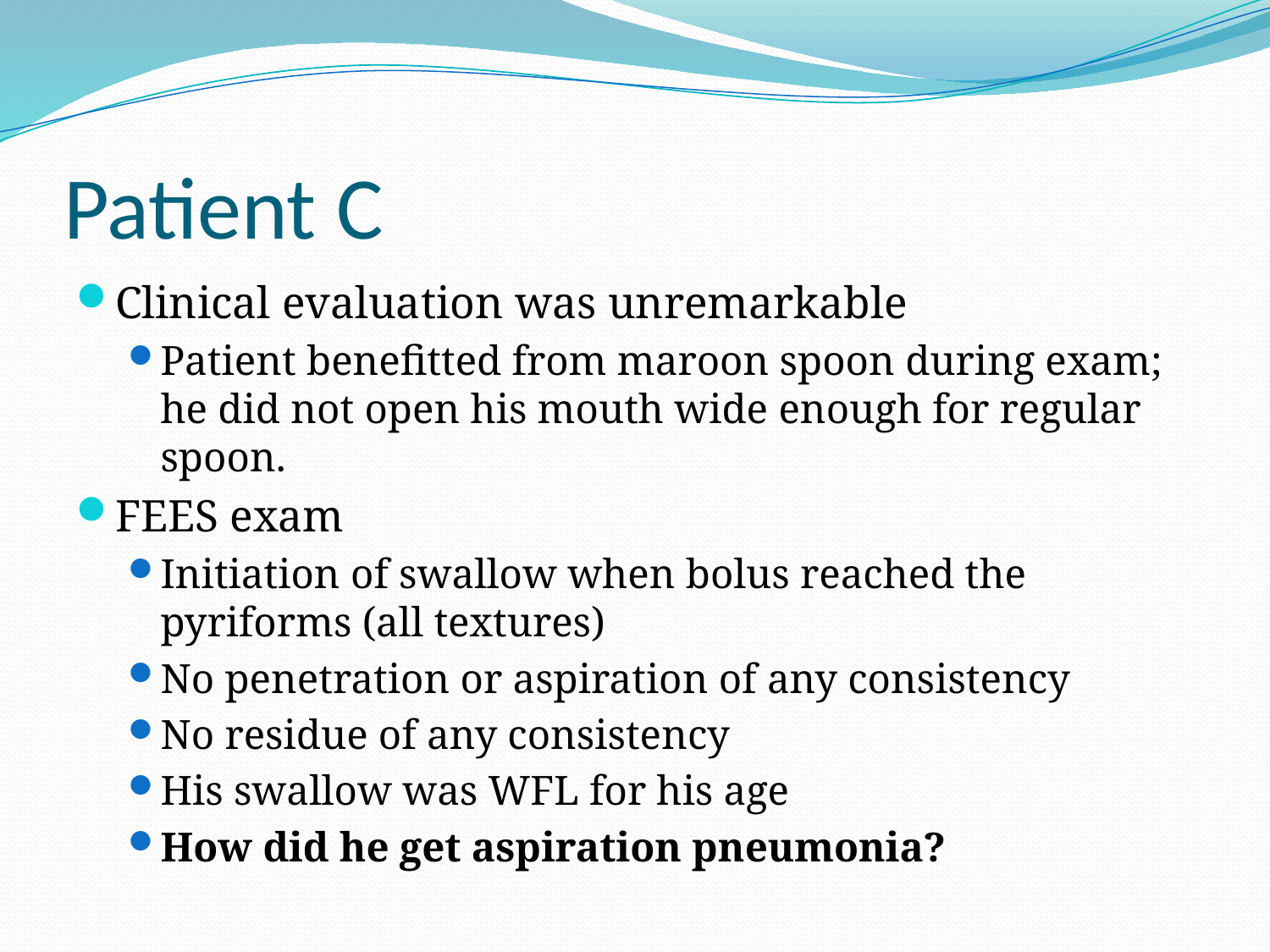

# Patient C
Clinical evaluation was unremarkable
Patient benefitted from maroon spoon during exam; he did not open his mouth wide enough for regular spoon.
FEES exam
Initiation of swallow when bolus reached the pyriforms (all textures)
No penetration or aspiration of any consistency
No residue of any consistency
His swallow was WFL for his age
How did he get aspiration pneumonia?